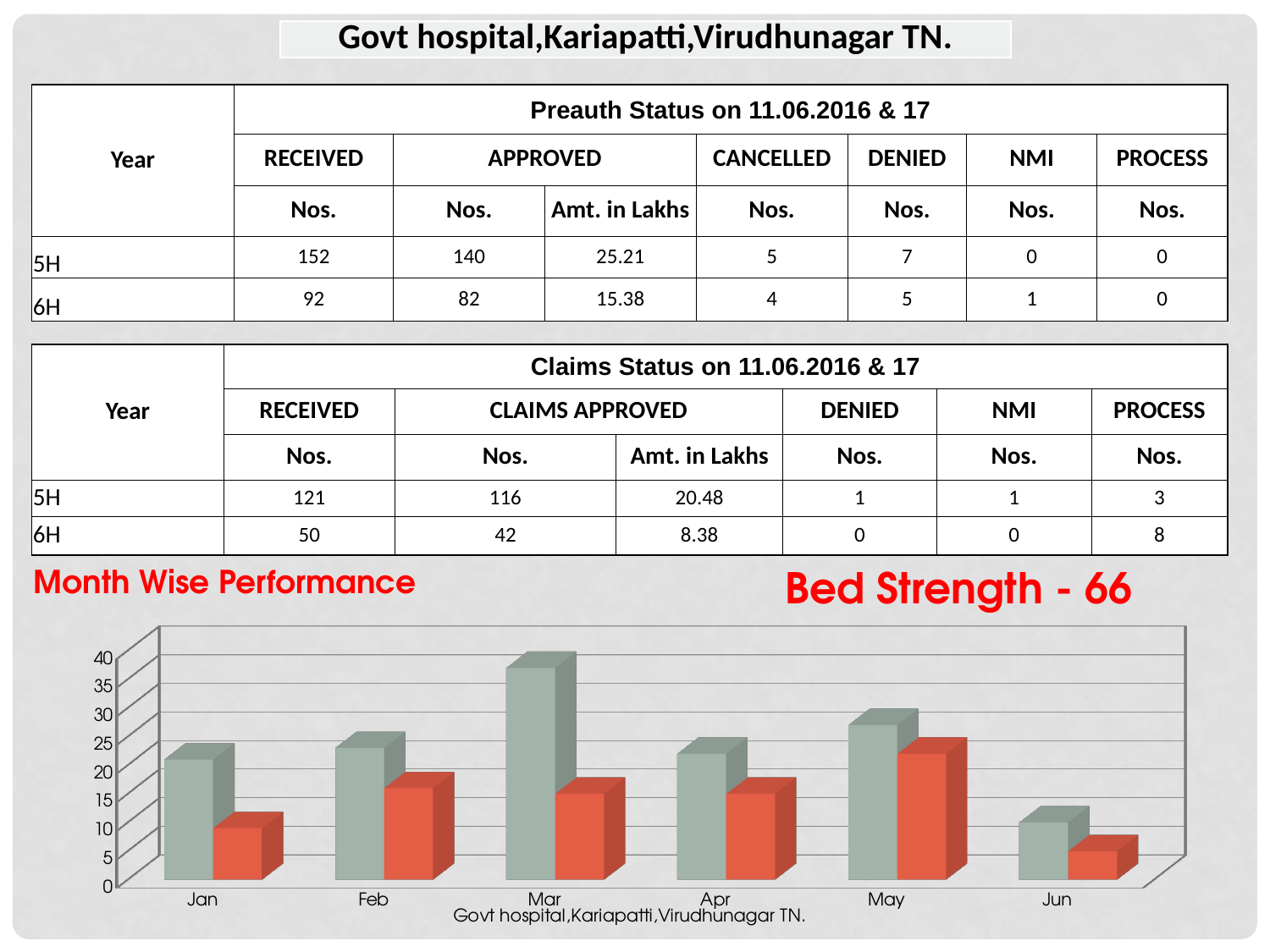

| Govt hospital,Kariapatti,Virudhunagar TN. |
| --- |
| Year | Preauth Status on 11.06.2016 & 17 |  |  |  |  |  |  |
| --- | --- | --- | --- | --- | --- | --- | --- |
|  | RECEIVED | APPROVED |  | CANCELLED | DENIED | NMI | PROCESS |
|  | Nos. | Nos. | Amt. in Lakhs | Nos. | Nos. | Nos. | Nos. |
| 5H | 152 | 140 | 25.21 | 5 | 7 | 0 | 0 |
| 6H | 92 | 82 | 15.38 | 4 | 5 | 1 | 0 |
| Year | Claims Status on 11.06.2016 & 17 |  |  |  |  |  |
| --- | --- | --- | --- | --- | --- | --- |
|  | RECEIVED | CLAIMS APPROVED |  | DENIED | NMI | PROCESS |
|  | Nos. | Nos. | Amt. in Lakhs | Nos. | Nos. | Nos. |
| 5H | 121 | 116 | 20.48 | 1 | 1 | 3 |
| 6H | 50 | 42 | 8.38 | 0 | 0 | 8 |
Month Wise Performance
Bed Strength - 66

[unsupported chart]